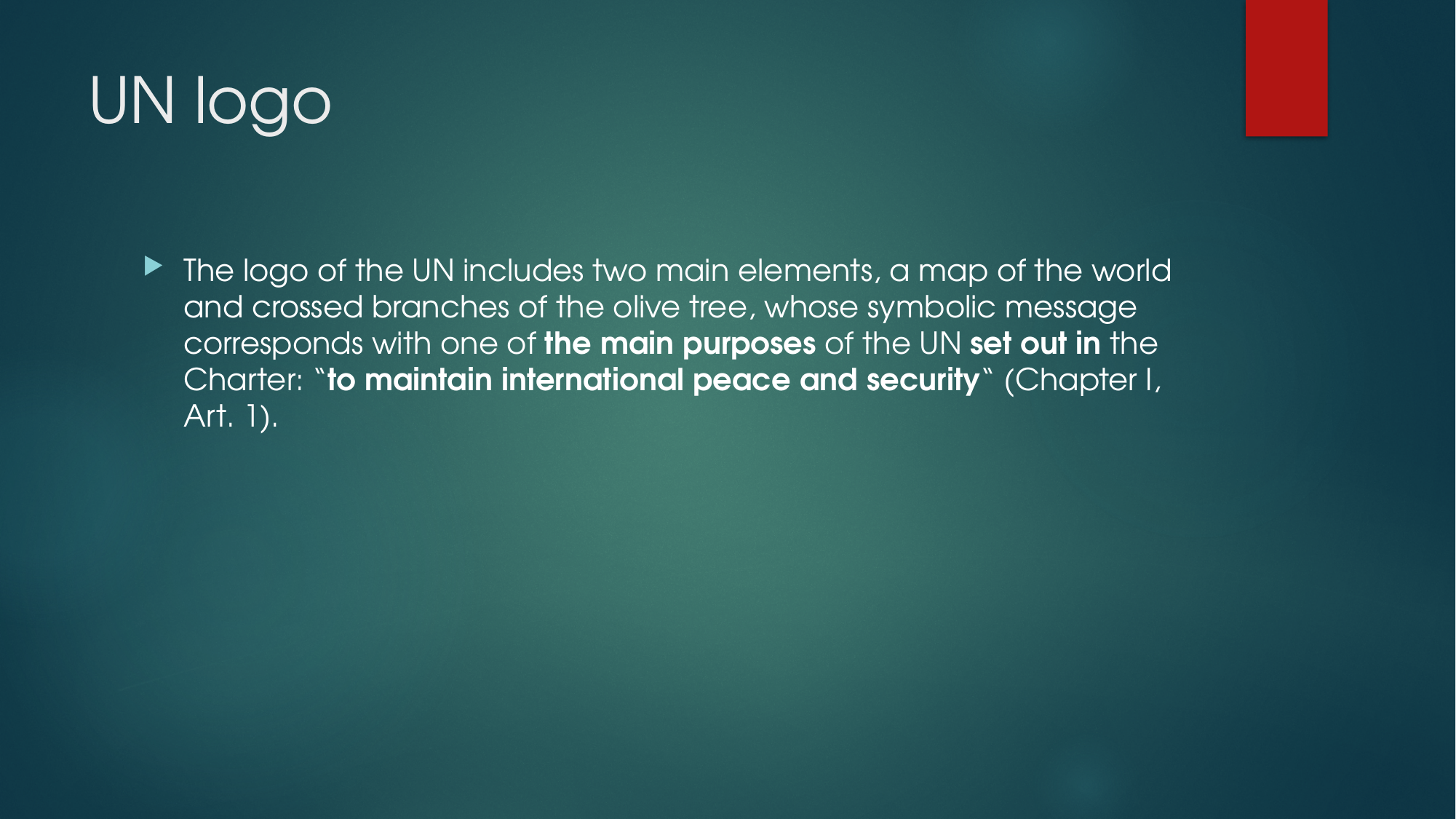

# UN logo
The logo of the UN includes two main elements, a map of the world and crossed branches of the olive tree, whose symbolic message corresponds with one of the main purposes of the UN set out in the Charter: “to maintain international peace and security“ (Chapter I, Art. 1).